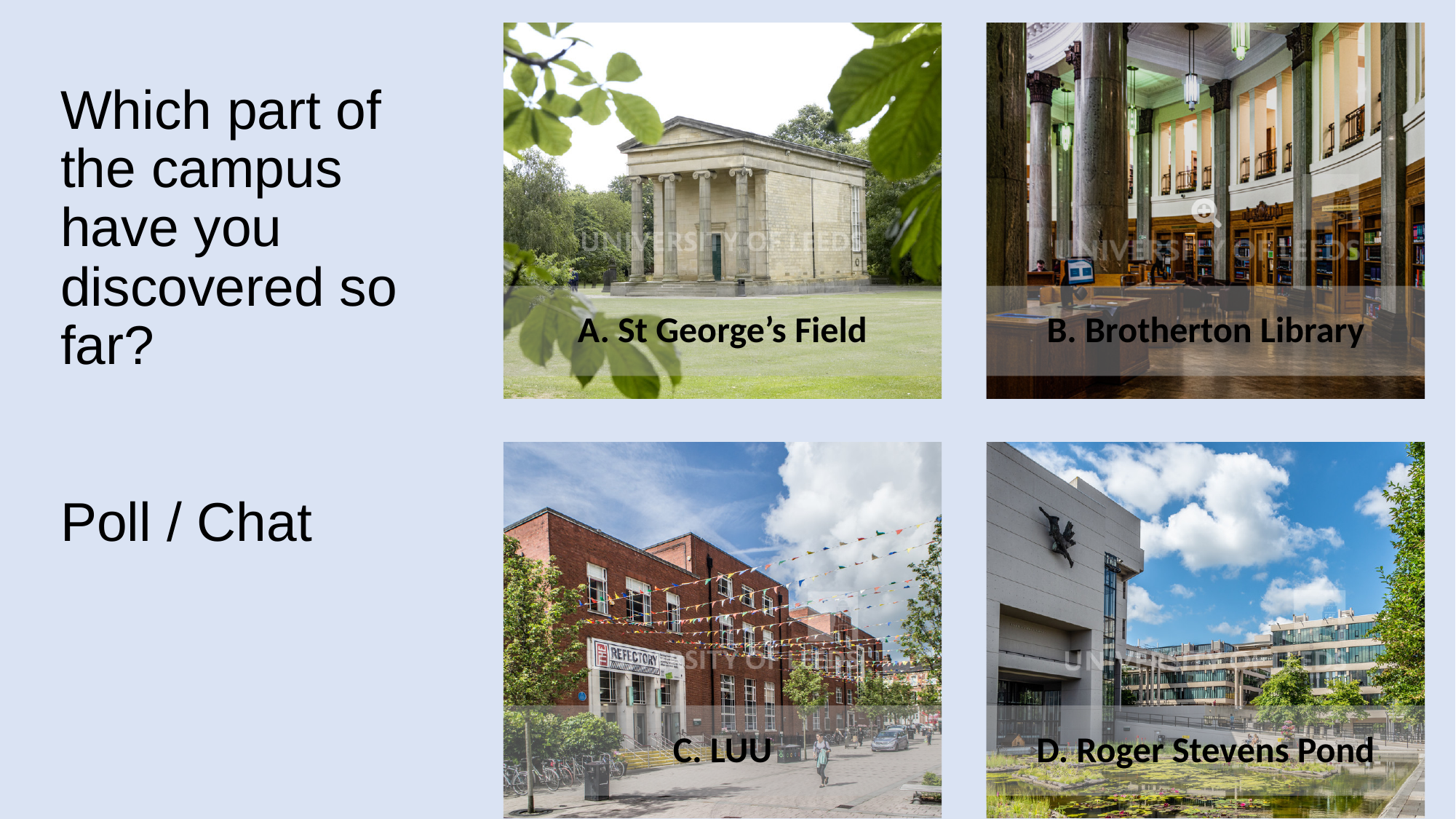

A. St George’s Field
B. Brotherton Library
C. LUU
D. Roger Stevens Pond
# Which part of the campus have you discovered so far? Poll / Chat